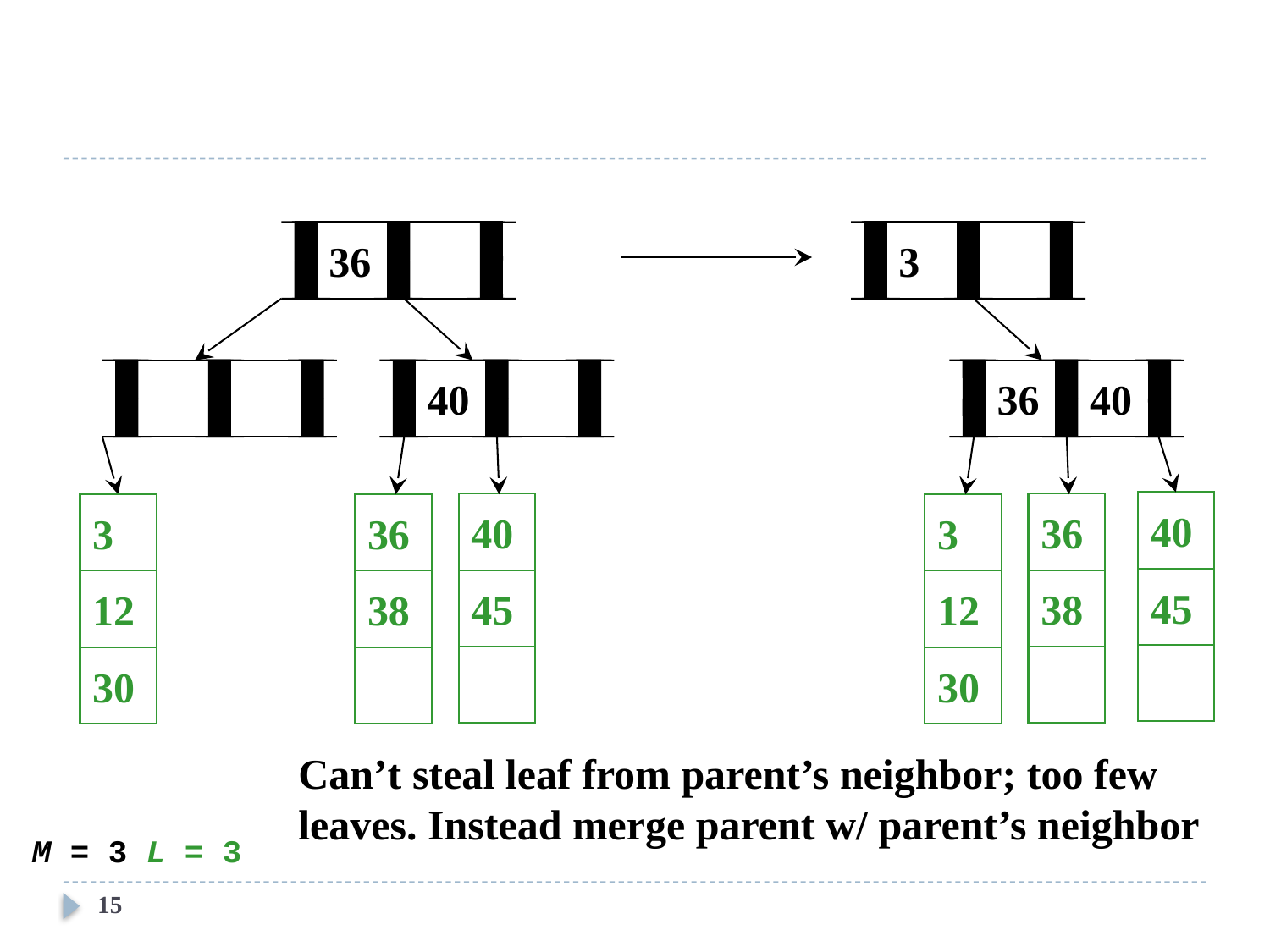

36

3

36

40

40
36
3
45
38
12

30

40

40
3
36
45
12
38

30

Can’t steal leaf from parent’s neighbor; too few leaves. Instead merge parent w/ parent’s neighbor
M = 3 L = 3
15